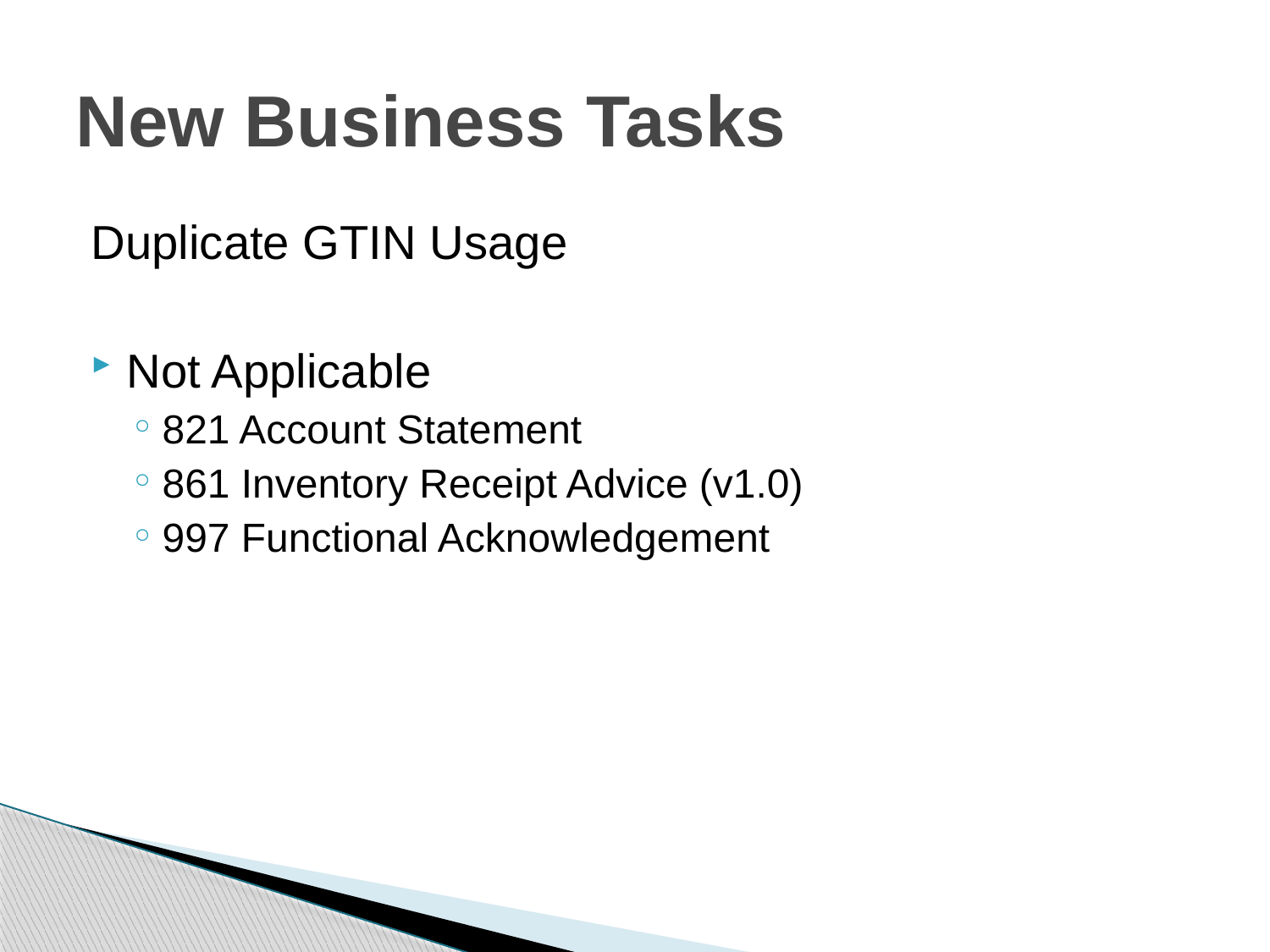

# New Business Tasks
Duplicate GTIN Usage

Not Applicable
821 Account Statement
861 Inventory Receipt Advice (v1.0)
997 Functional Acknowledgement